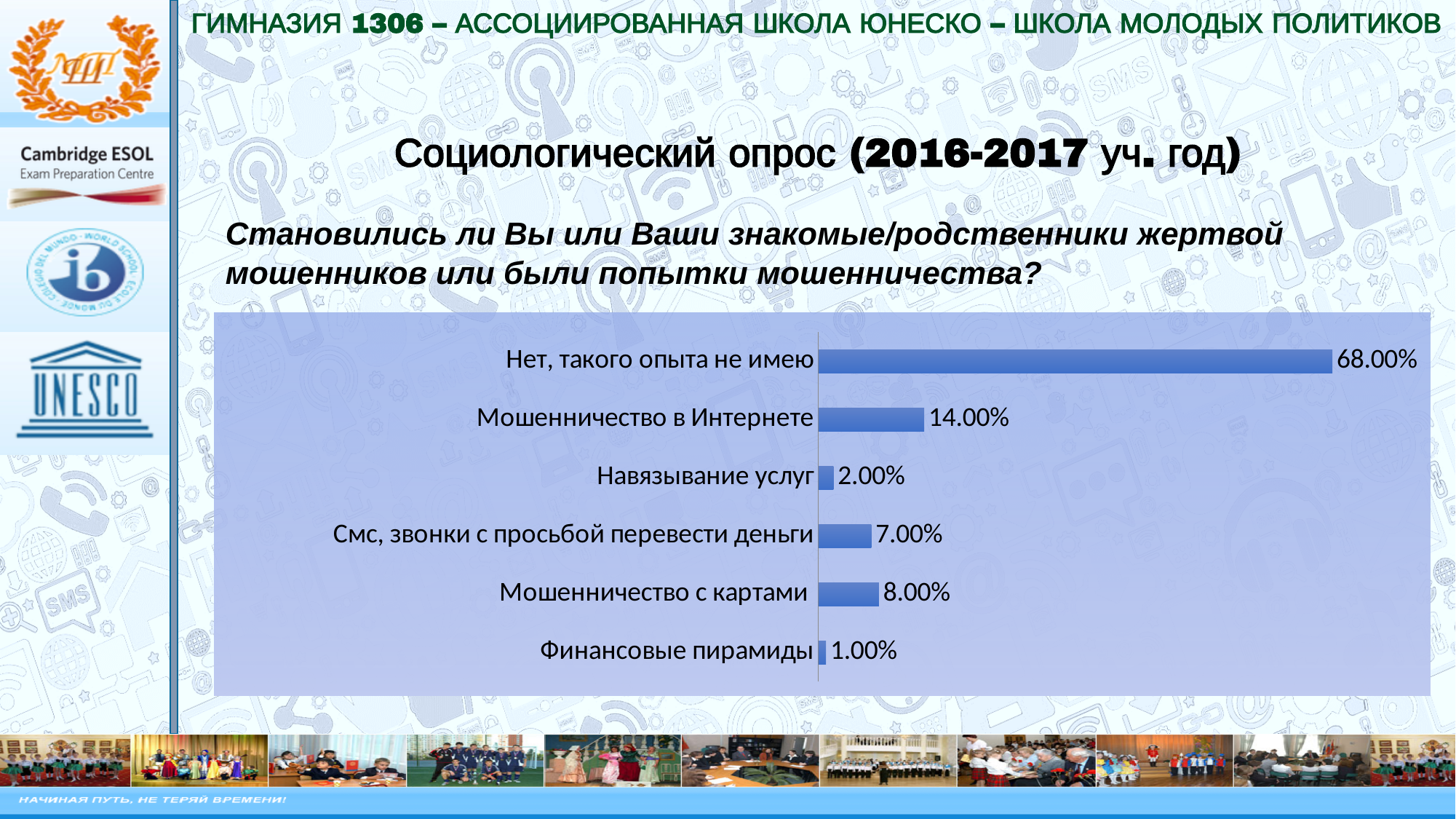

Социологический опрос (2016-2017 уч. год)
Становились ли Вы или Ваши знакомые/родственники жертвой
мошенников или были попытки мошенничества?

### Chart

| Category | Столбец1 |
|---|---|
| Финансовые пирамиды | 0.010000000000000004 |
| Мошенничество с картами  | 0.08000000000000003 |
| Смс, звонки с просьбой перевести деньги | 0.07000000000000002 |
| Навязывание услуг | 0.020000000000000007 |
| Мошенничество в Интернете | 0.14 |
| Нет, такого опыта не имею | 0.68 |